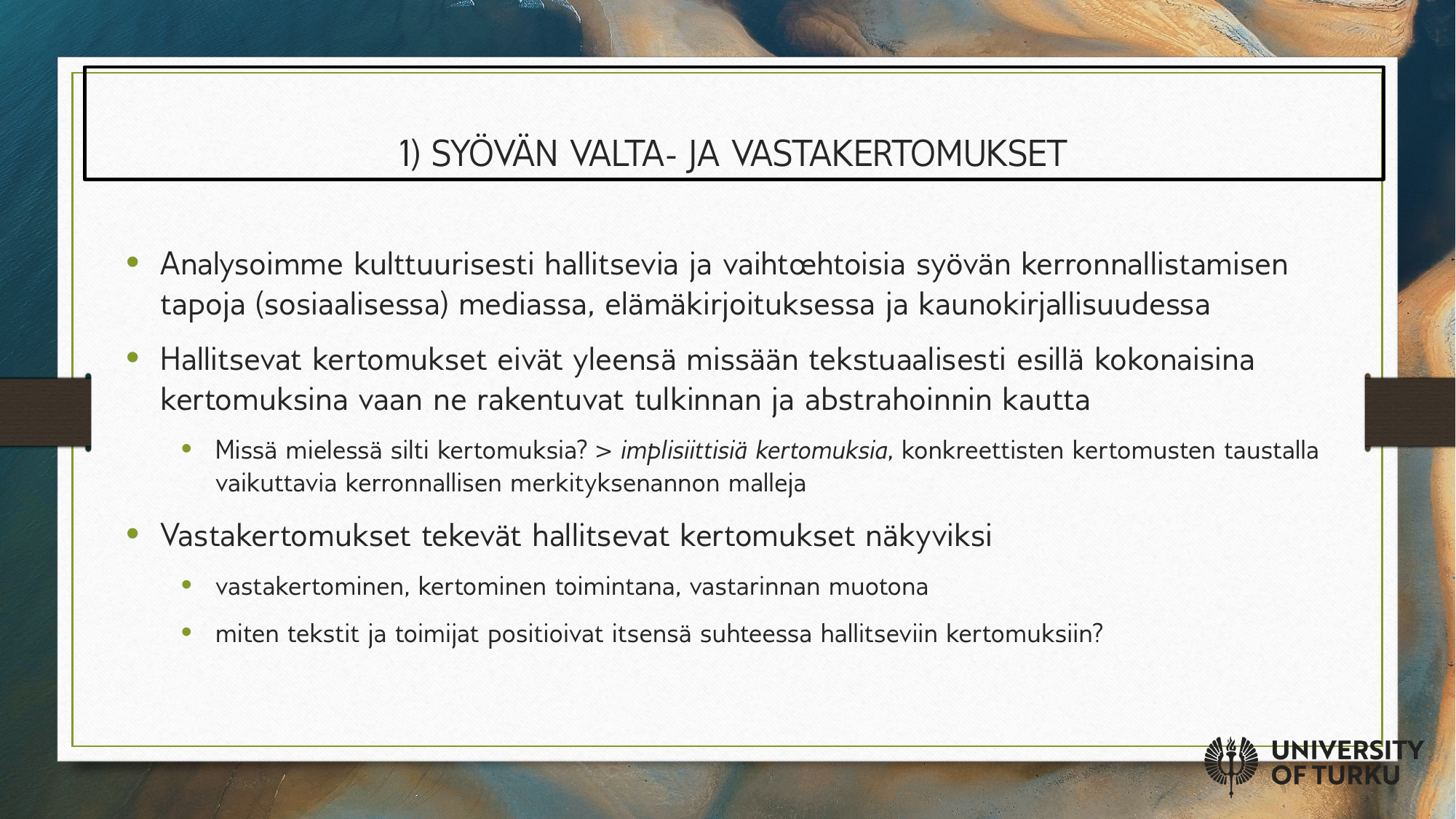

# 1) SYÖVÄN VALTA- JA VASTAKERTOMUKSET
Analysoimme kulttuurisesti hallitsevia ja vaihtoehtoisia syövän kerronnallistamisen tapoja (sosiaalisessa) mediassa, elämäkirjoituksessa ja kaunokirjallisuudessa
Hallitsevat kertomukset eivät yleensä missään tekstuaalisesti esillä kokonaisina kertomuksina vaan ne rakentuvat tulkinnan ja abstrahoinnin kautta
Missä mielessä silti kertomuksia? > implisiittisiä kertomuksia, konkreettisten kertomusten taustalla vaikuttavia kerronnallisen merkityksenannon malleja
Vastakertomukset tekevät hallitsevat kertomukset näkyviksi
vastakertominen, kertominen toimintana, vastarinnan muotona
miten tekstit ja toimijat positioivat itsensä suhteessa hallitseviin kertomuksiin?